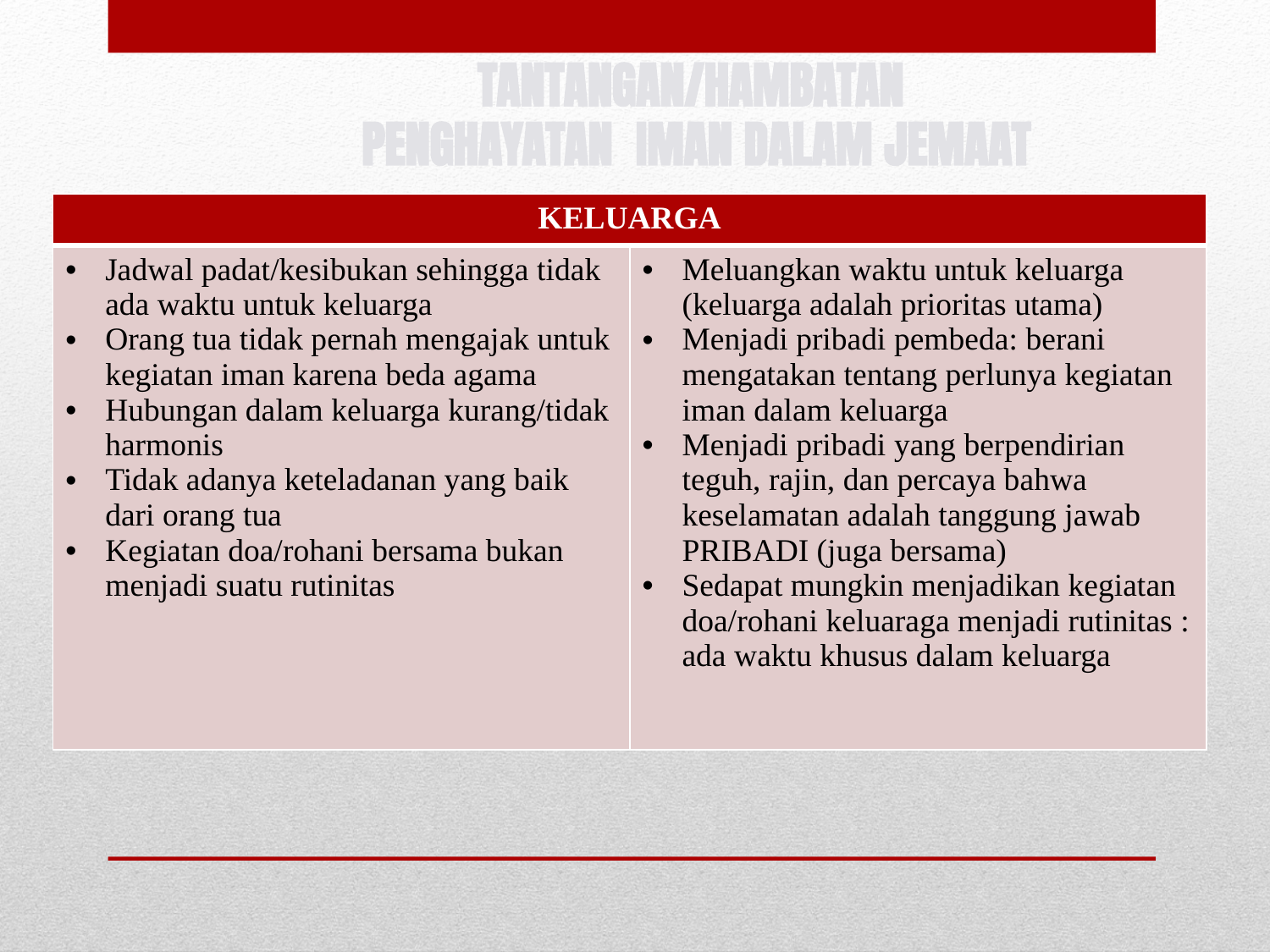

# TANTANGAN/HAMBATAN PENGHAYATAN  IMAN DALAM JEMAAT
| KELUARGA |  |
| --- | --- |
| Jadwal padat/kesibukan sehingga tidak ada waktu untuk keluarga Orang tua tidak pernah mengajak untuk kegiatan iman karena beda agama Hubungan dalam keluarga kurang/tidak harmonis Tidak adanya keteladanan yang baik dari orang tua Kegiatan doa/rohani bersama bukan menjadi suatu rutinitas | Meluangkan waktu untuk keluarga (keluarga adalah prioritas utama) Menjadi pribadi pembeda: berani mengatakan tentang perlunya kegiatan iman dalam keluarga Menjadi pribadi yang berpendirian teguh, rajin, dan percaya bahwa keselamatan adalah tanggung jawab PRIBADI (juga bersama) Sedapat mungkin menjadikan kegiatan doa/rohani keluaraga menjadi rutinitas : ada waktu khusus dalam keluarga |